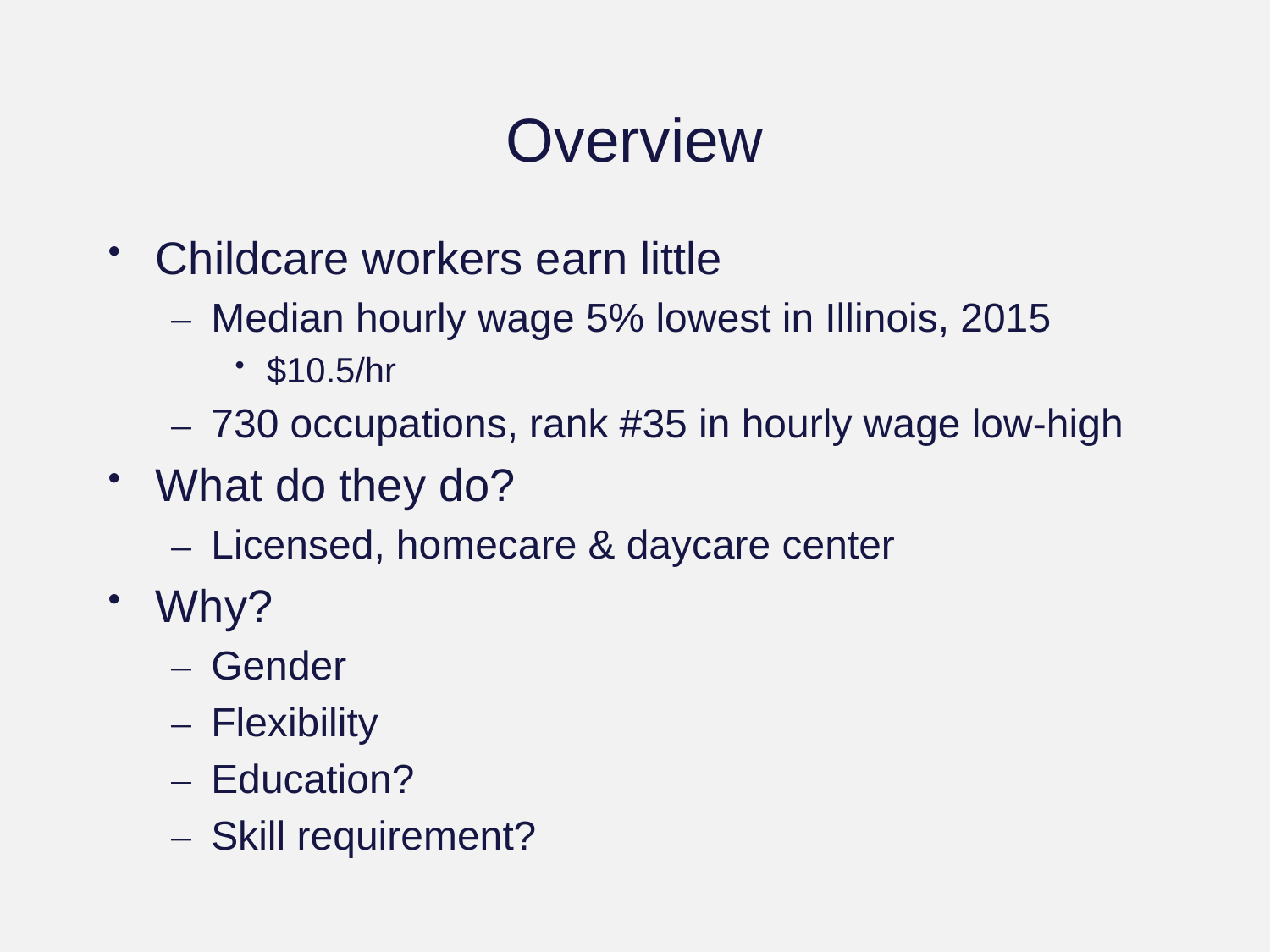

# Overview
Childcare workers earn little
Median hourly wage 5% lowest in Illinois, 2015
$10.5/hr
730 occupations, rank #35 in hourly wage low-high
What do they do?
Licensed, homecare & daycare center
Why?
Gender
Flexibility
Education?
Skill requirement?